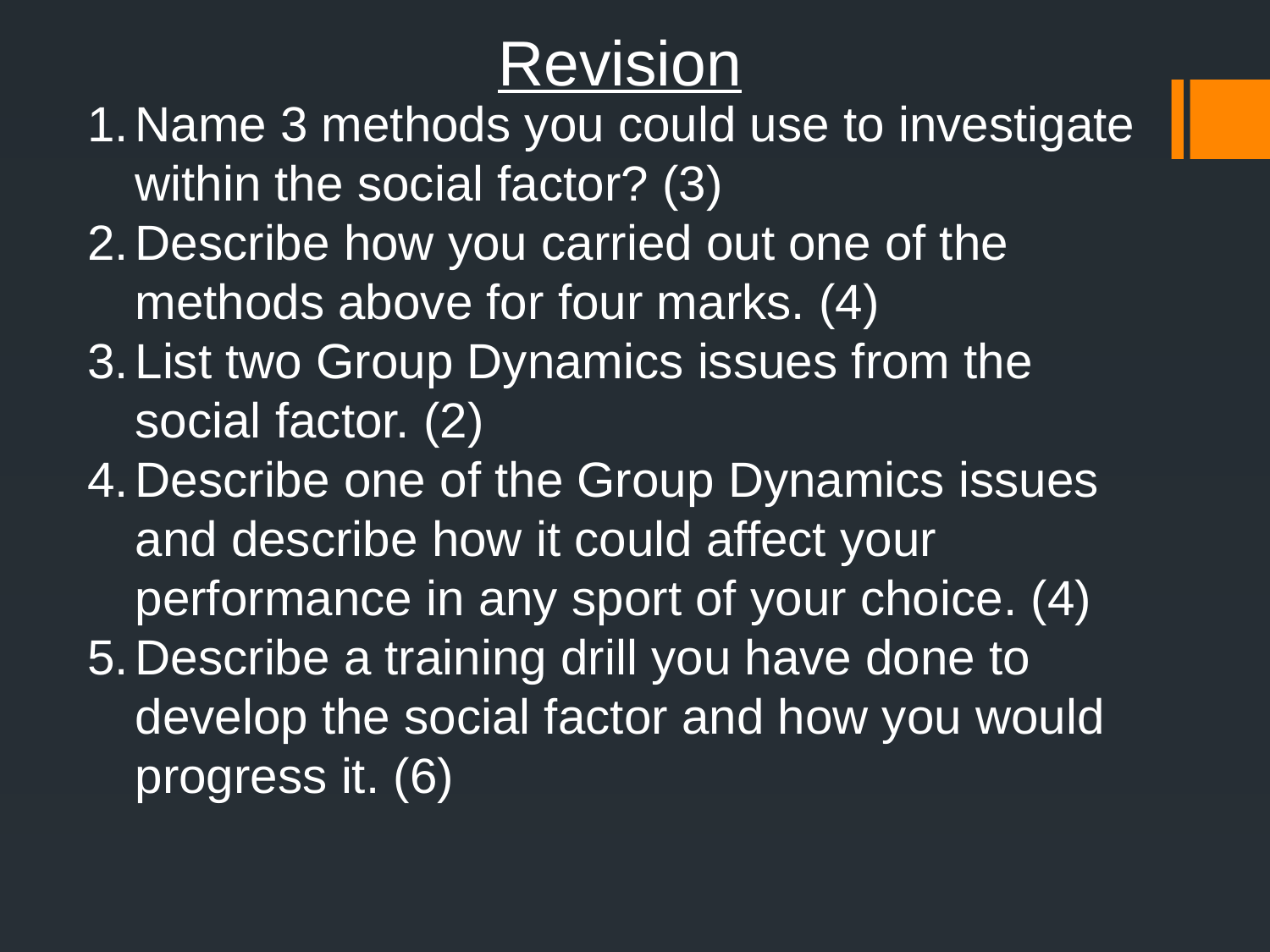

Revision
Name 3 methods you could use to investigate within the social factor? (3)
Describe how you carried out one of the methods above for four marks. (4)
List two Group Dynamics issues from the social factor. (2)
Describe one of the Group Dynamics issues and describe how it could affect your performance in any sport of your choice. (4)
Describe a training drill you have done to develop the social factor and how you would progress it. (6)